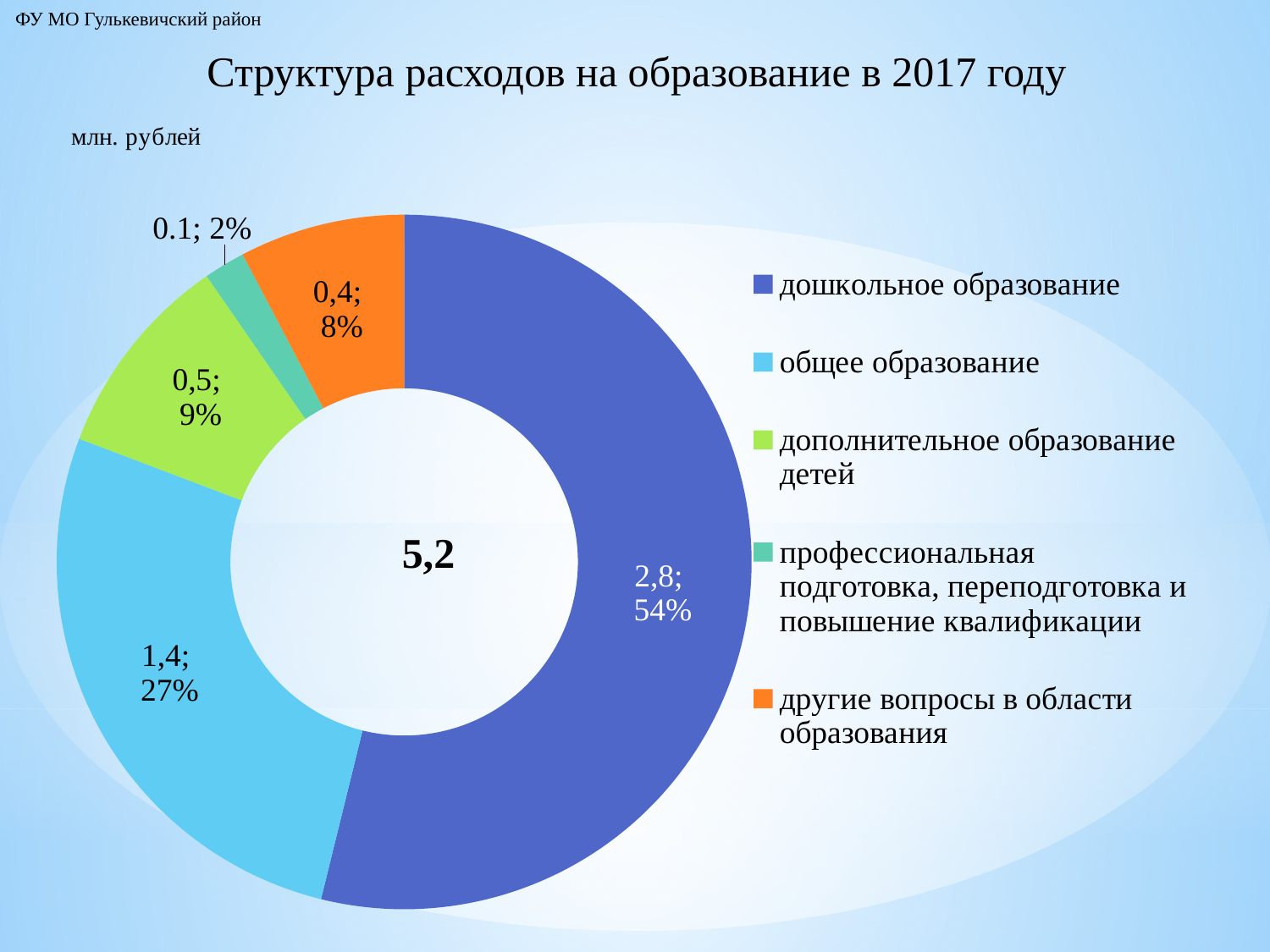

ФУ МО Гулькевичский район
Структура расходов на образование в 2017 году

### Chart: 5,2

| Category | Продажи |
|---|---|
| дошкольное образование | 2.8 |
| общее образование | 1.4 |
| дополнительное образование детей | 0.5 |
| профессиональная подготовка, переподготовка и повышение квалификации | 0.1 |
| другие вопросы в области образования | 0.4 |